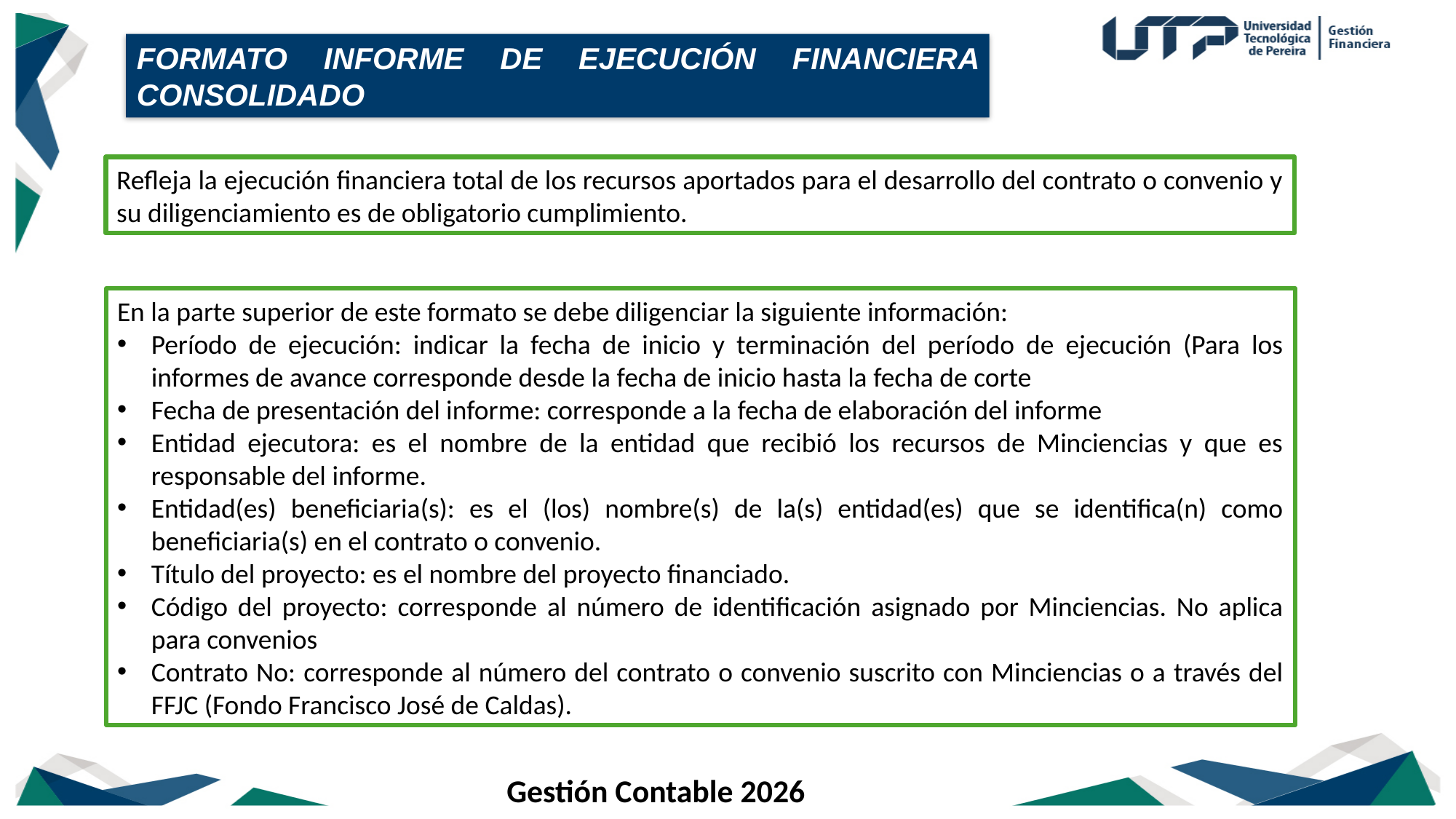

FORMATO INFORME DE EJECUCIÓN FINANCIERA CONSOLIDADO

Refleja la ejecución financiera total de los recursos aportados para el desarrollo del contrato o convenio y su diligenciamiento es de obligatorio cumplimiento.
En la parte superior de este formato se debe diligenciar la siguiente información:
Período de ejecución: indicar la fecha de inicio y terminación del período de ejecución (Para los informes de avance corresponde desde la fecha de inicio hasta la fecha de corte
Fecha de presentación del informe: corresponde a la fecha de elaboración del informe
Entidad ejecutora: es el nombre de la entidad que recibió los recursos de Minciencias y que es responsable del informe.
Entidad(es) beneficiaria(s): es el (los) nombre(s) de la(s) entidad(es) que se identifica(n) como beneficiaria(s) en el contrato o convenio.
Título del proyecto: es el nombre del proyecto financiado.
Código del proyecto: corresponde al número de identificación asignado por Minciencias. No aplica para convenios
Contrato No: corresponde al número del contrato o convenio suscrito con Minciencias o a través del FFJC (Fondo Francisco José de Caldas).
Gestión Contable 2026